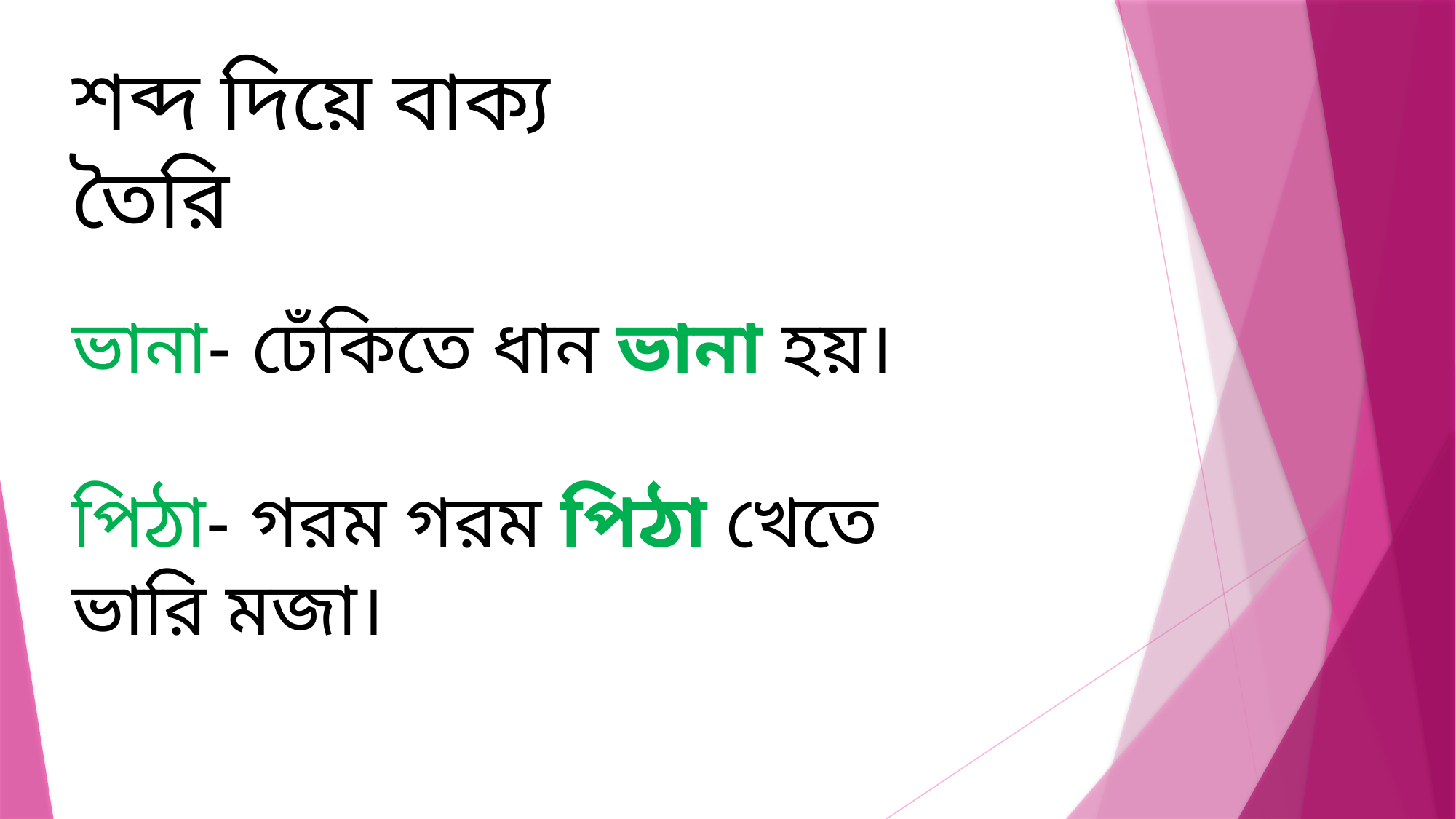

শব্দ দিয়ে বাক্য তৈরি
ভানা- ঢেঁকিতে ধান ভানা হয়।

পিঠা- গরম গরম পিঠা খেতে ভারি মজা।